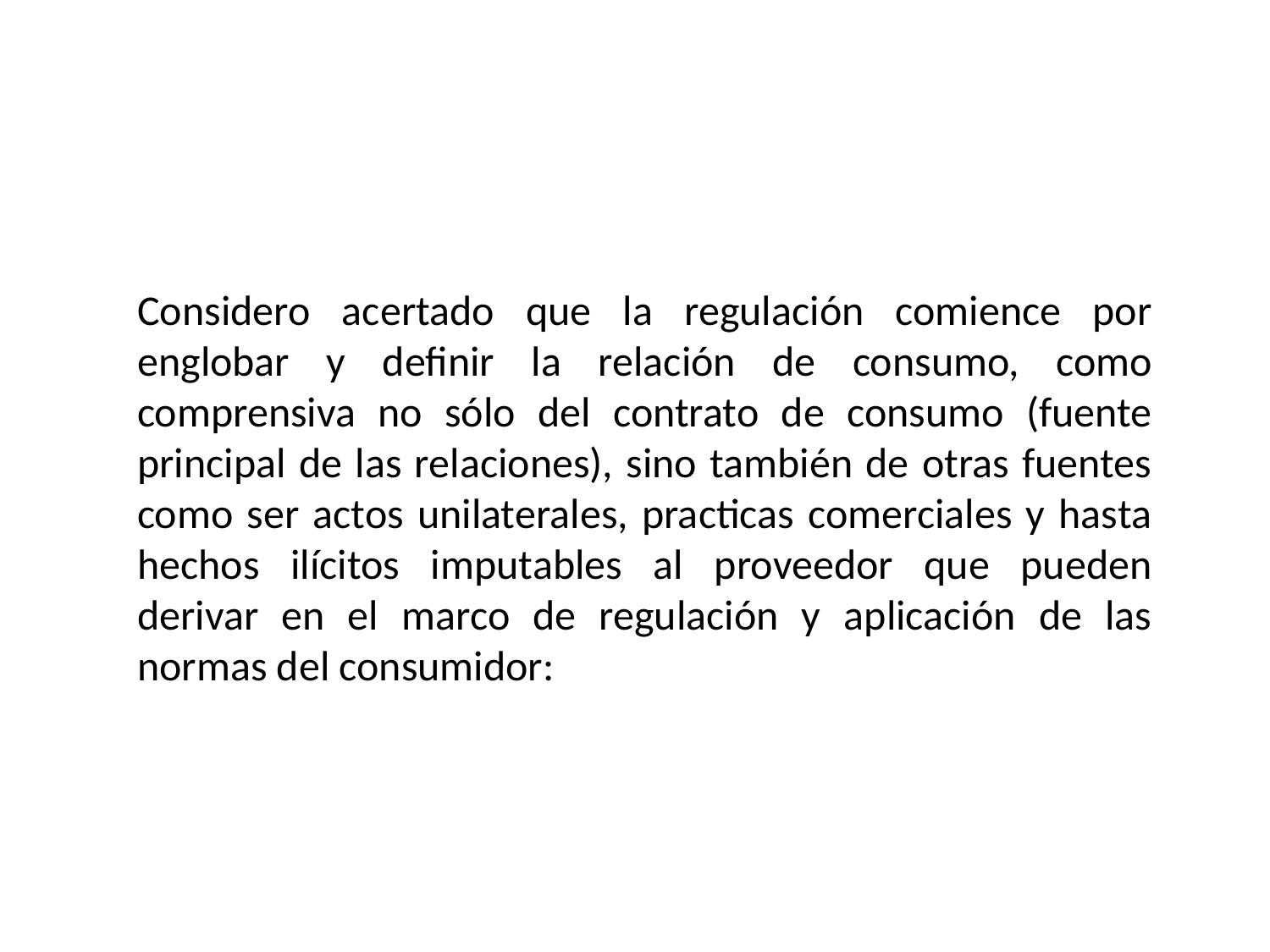

Considero acertado que la regulación comience por englobar y definir la relación de consumo, como comprensiva no sólo del contrato de consumo (fuente principal de las relaciones), sino también de otras fuentes como ser actos unilaterales, practicas comerciales y hasta hechos ilícitos imputables al proveedor que pueden derivar en el marco de regulación y aplicación de las normas del consumidor: